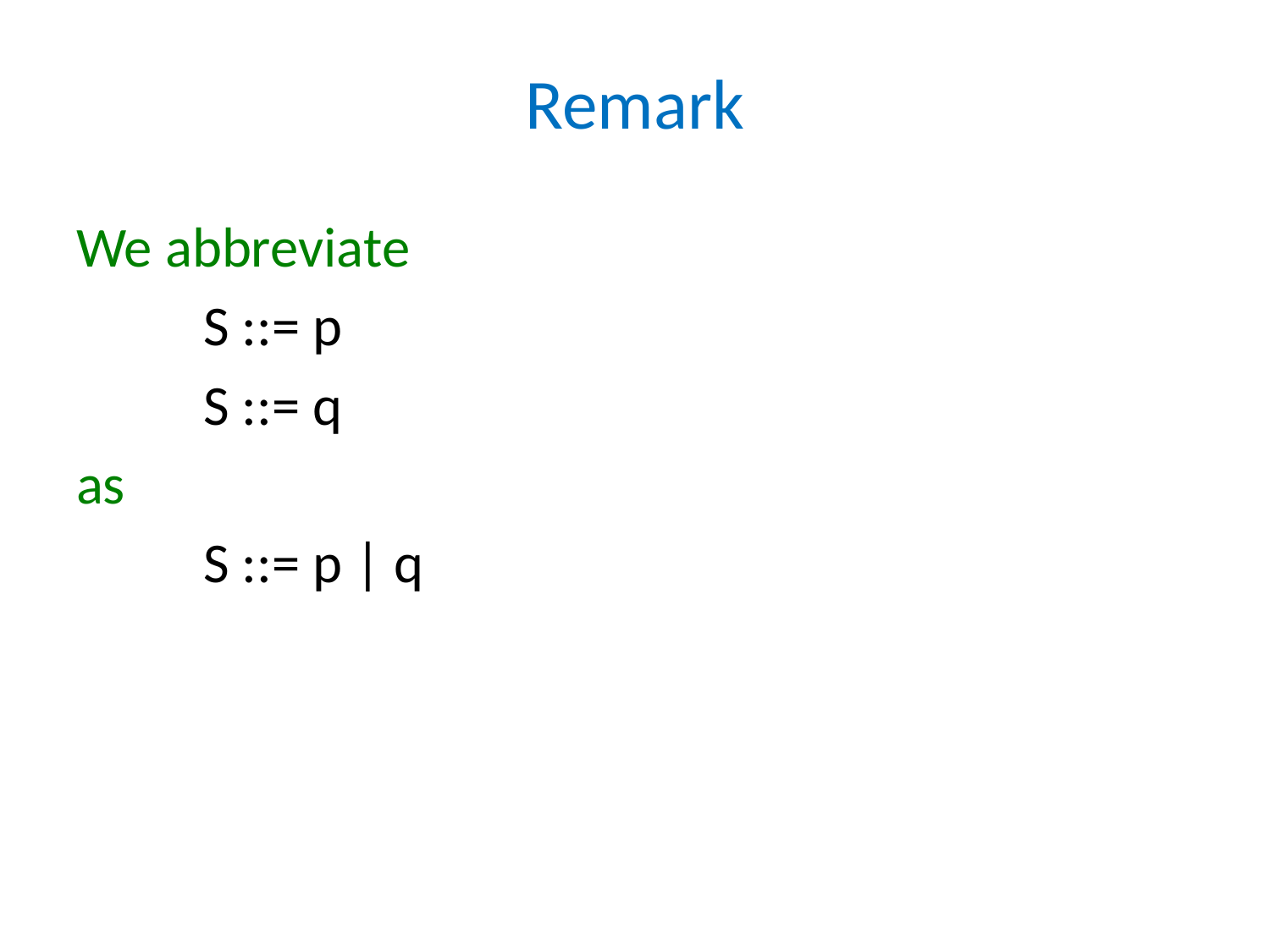

# Remark
We abbreviate
	S ::= p
	S ::= q
as
	S ::= p | q